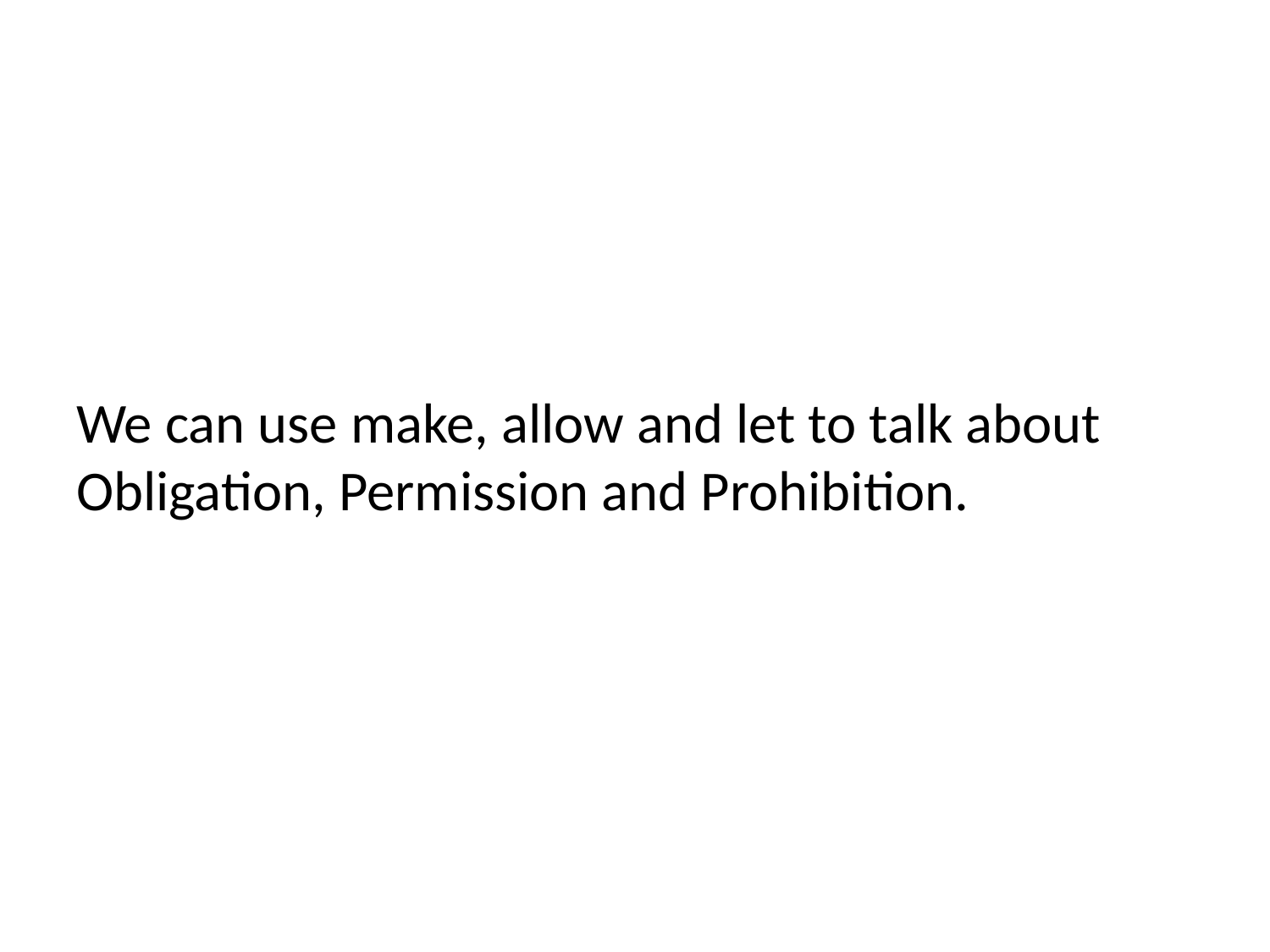

We can use make, allow and let to talk about Obligation, Permission and Prohibition.